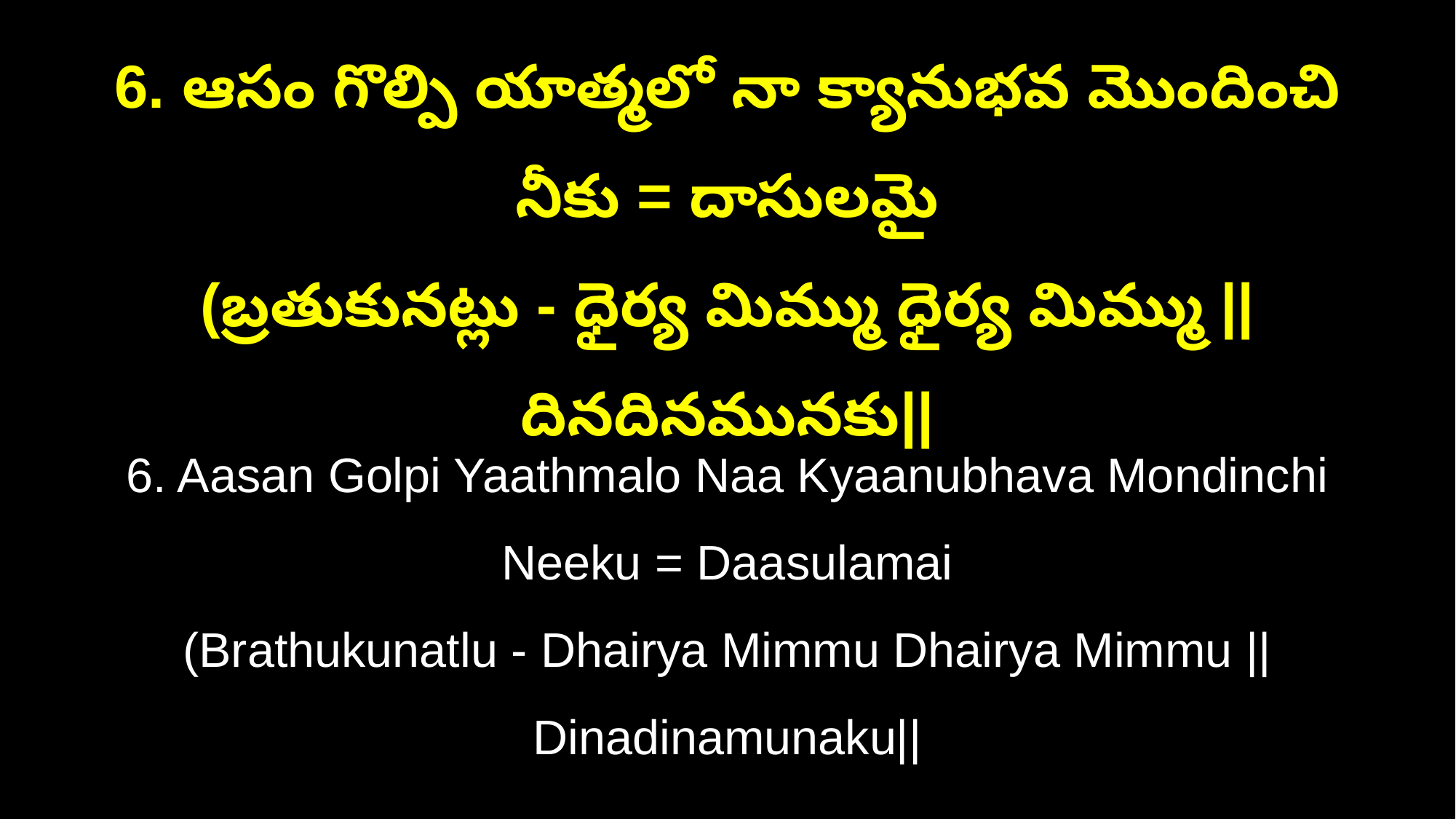

6. ఆసం గొల్పి యాత్మలో నా క్యానుభవ మొందించి నీకు = దాసులమై
(బ్రతుకునట్లు - ధైర్య మిమ్ము ధైర్య మిమ్ము || దినదినమునకు||
6. Aasan Golpi Yaathmalo Naa Kyaanubhava Mondinchi Neeku = Daasulamai
(Brathukunatlu - Dhairya Mimmu Dhairya Mimmu || Dinadinamunaku||